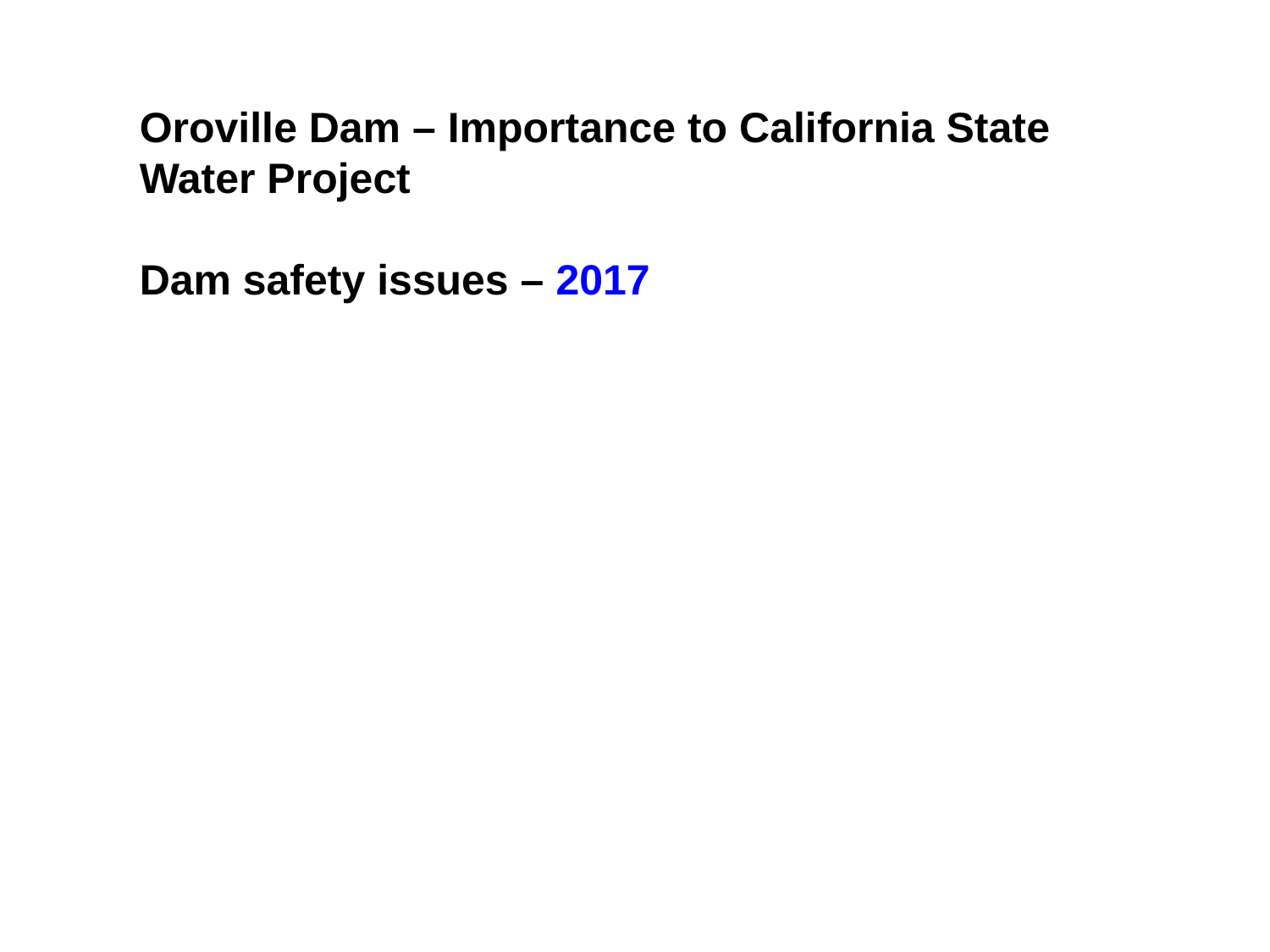

Oroville Dam – Importance to California State Water Project

Dam safety issues – 2017